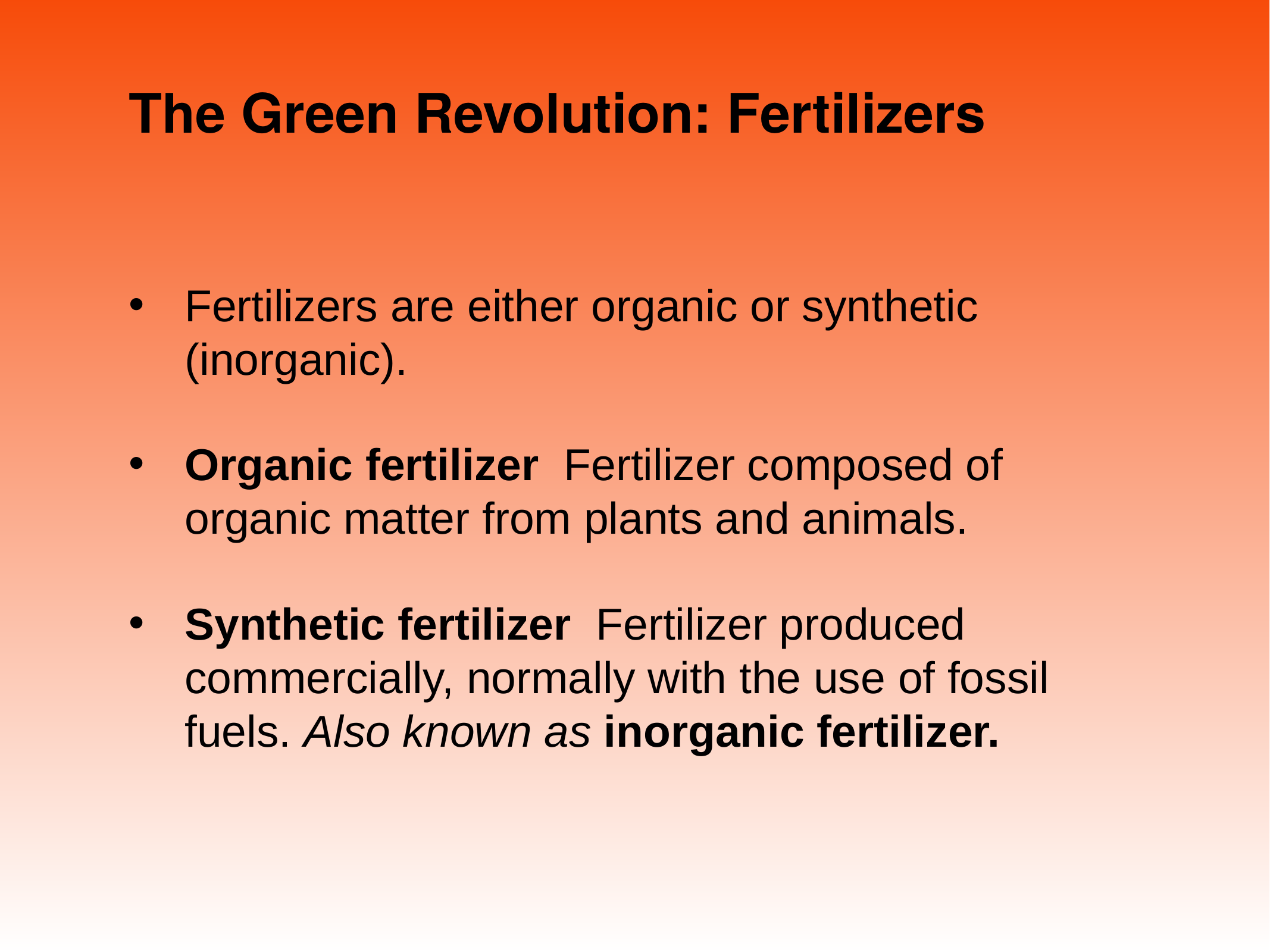

# The Green Revolution: Fertilizers
Fertilizers are either organic or synthetic (inorganic).
Organic fertilizer  Fertilizer composed of organic matter from plants and animals.
Synthetic fertilizer  Fertilizer produced commercially, normally with the use of fossil fuels. Also known as inorganic fertilizer.